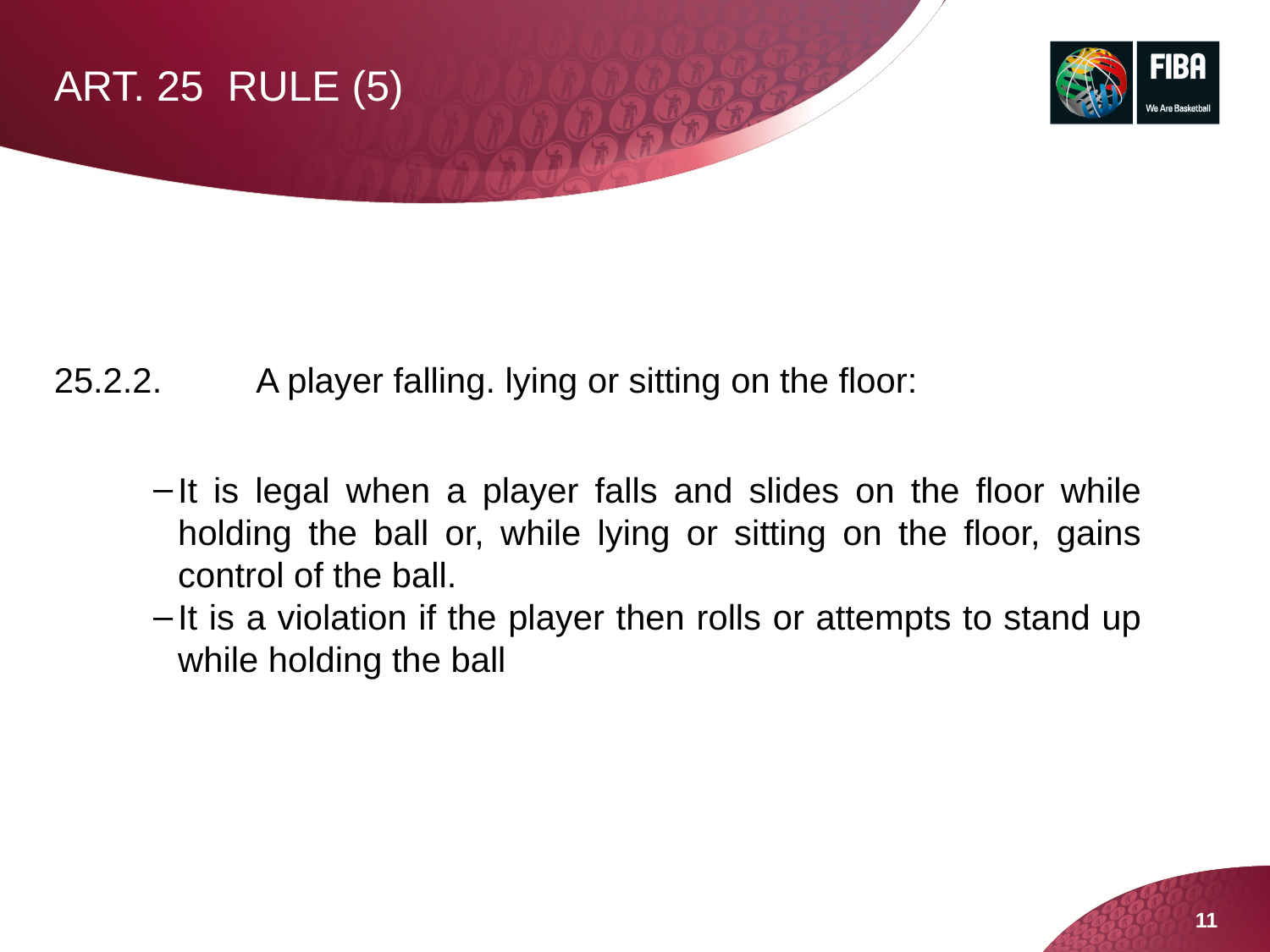

# ART. 25  RULE (5)

25.2.2. 	A player falling. lying or sitting on the floor:

It is legal when a player falls and slides on the floor while holding the ball or, while lying or sitting on the floor, gains control of the ball.
It is a violation if the player then rolls or attempts to stand up while holding the ball